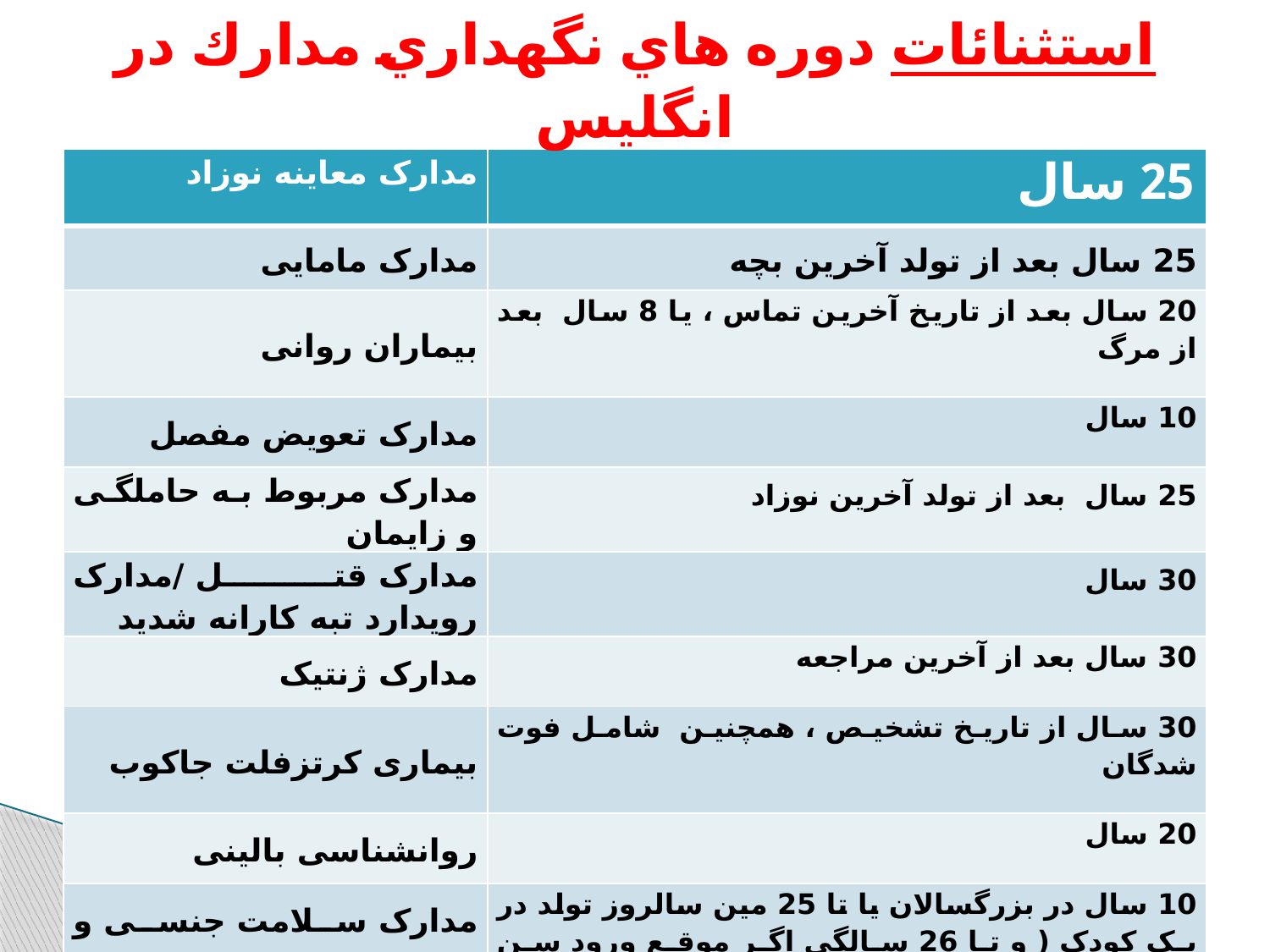

# استثنائات دوره هاي نگهداري مدارك در انگليس
| مدارک معاینه نوزاد | 25 سال |
| --- | --- |
| مدارک مامایی | 25 سال بعد از تولد آخرین بچه |
| بیماران روانی | 20 سال بعد از تاریخ آخرین تماس ، یا 8 سال بعد از مرگ |
| مدارک تعویض مفصل | 10 سال |
| مدارک مربوط به حاملگی و زایمان | 25 سال بعد از تولد آخرین نوزاد |
| مدارک قتل /مدارک رویدارد تبه کارانه شدید | 30 سال |
| مدارک ژنتیک | 30 سال بعد از آخرین مراجعه |
| بیماری کرتزفلت جاکوب | 30 سال از تاریخ تشخیص ، همچنین شامل فوت شدگان |
| روانشناسی بالینی | 20 سال |
| مدارک سلامت جنسی و HIV | 10 سال در بزرگسالان یا تا 25 مین سالروز تولد در یک کودک ( و تا 26 سالگی اگر موقع ورود سن نوجوان 17 بوده)، یا 8 سال بعد از مرگ |
| مدارک لقاح انسانی | 25 سال |